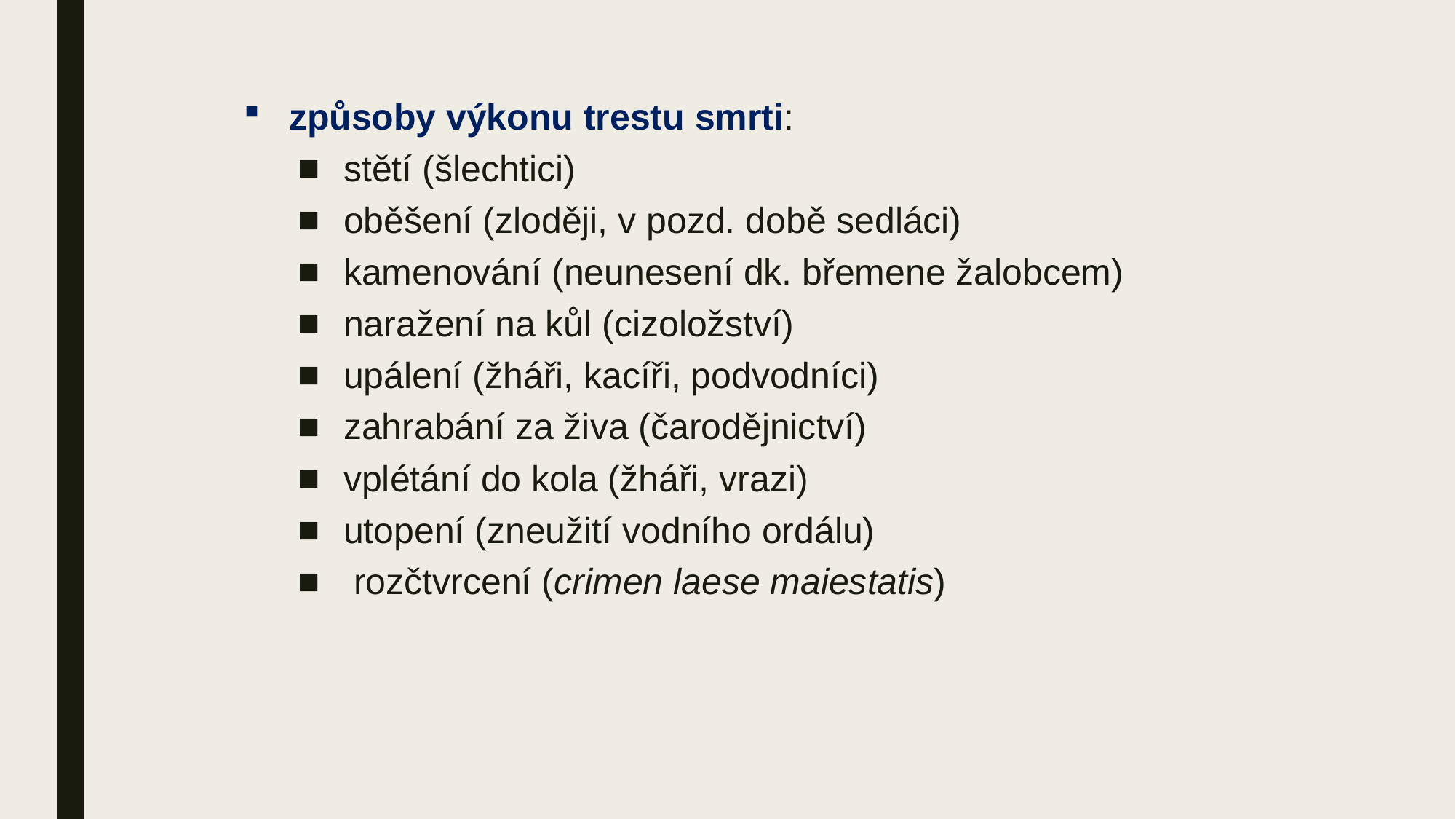

způsoby výkonu trestu smrti:
stětí (šlechtici)
oběšení (zloději, v pozd. době sedláci)
kamenování (neunesení dk. břemene žalobcem)
naražení na kůl (cizoložství)
upálení (žháři, kacíři, podvodníci)
zahrabání za živa (čarodějnictví)
vplétání do kola (žháři, vrazi)
utopení (zneužití vodního ordálu)
 rozčtvrcení (crimen laese maiestatis)